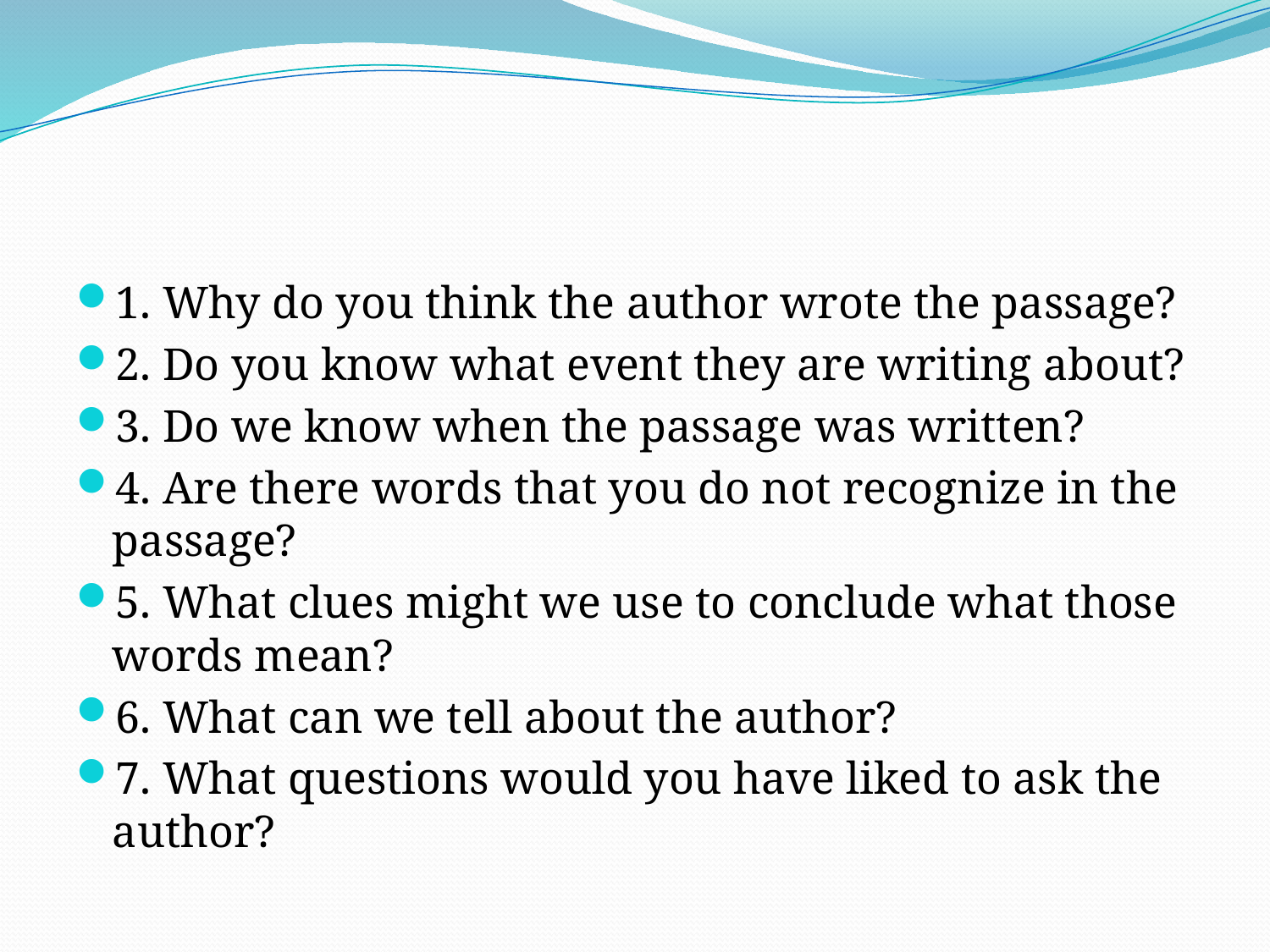

#
1. Why do you think the author wrote the passage?
2. Do you know what event they are writing about?
3. Do we know when the passage was written?
4. Are there words that you do not recognize in the passage?
5. What clues might we use to conclude what those words mean?
6. What can we tell about the author?
7. What questions would you have liked to ask the author?